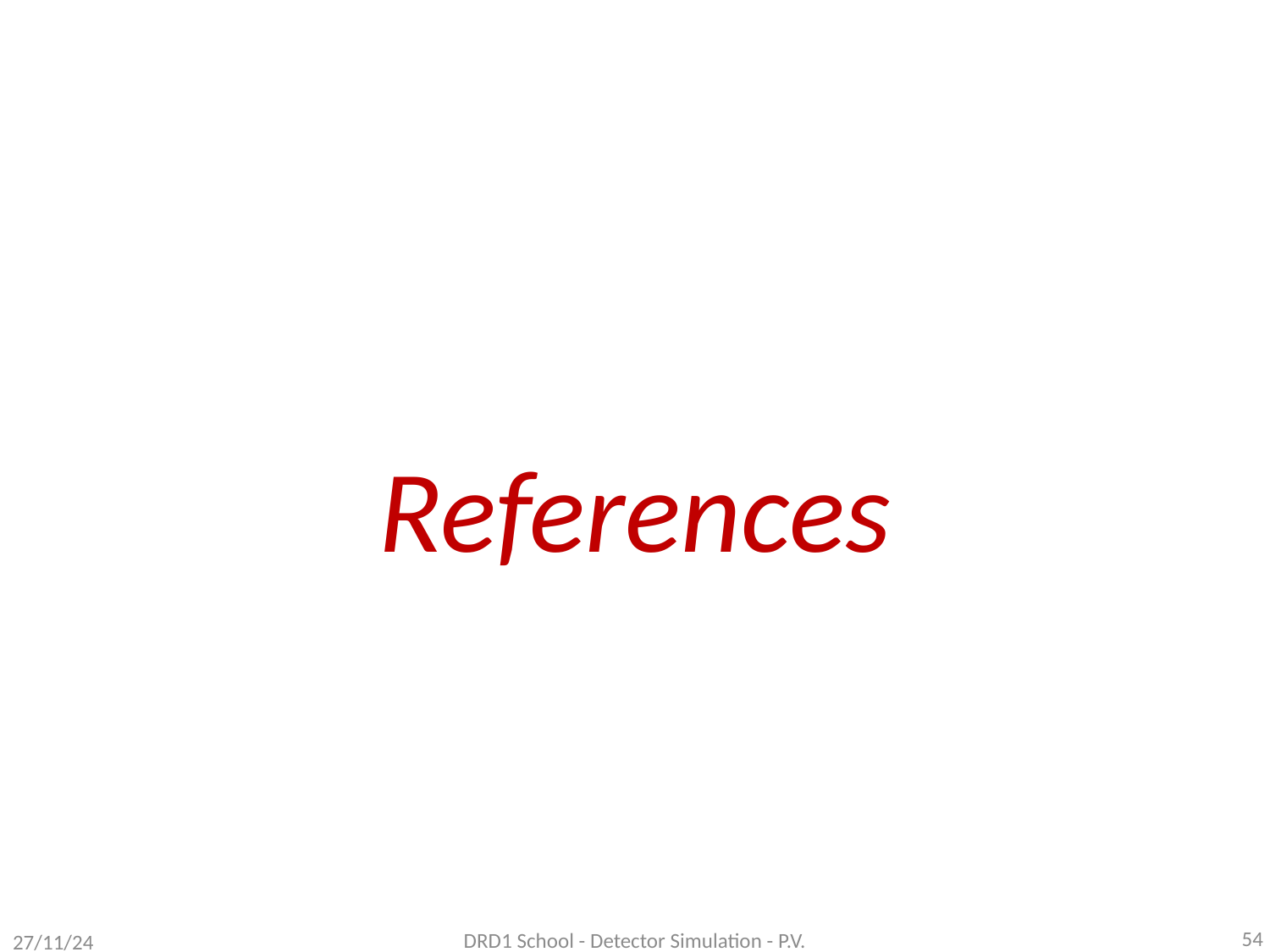

# References

54
DRD1 School - Detector Simulation - P.V.
27/11/24